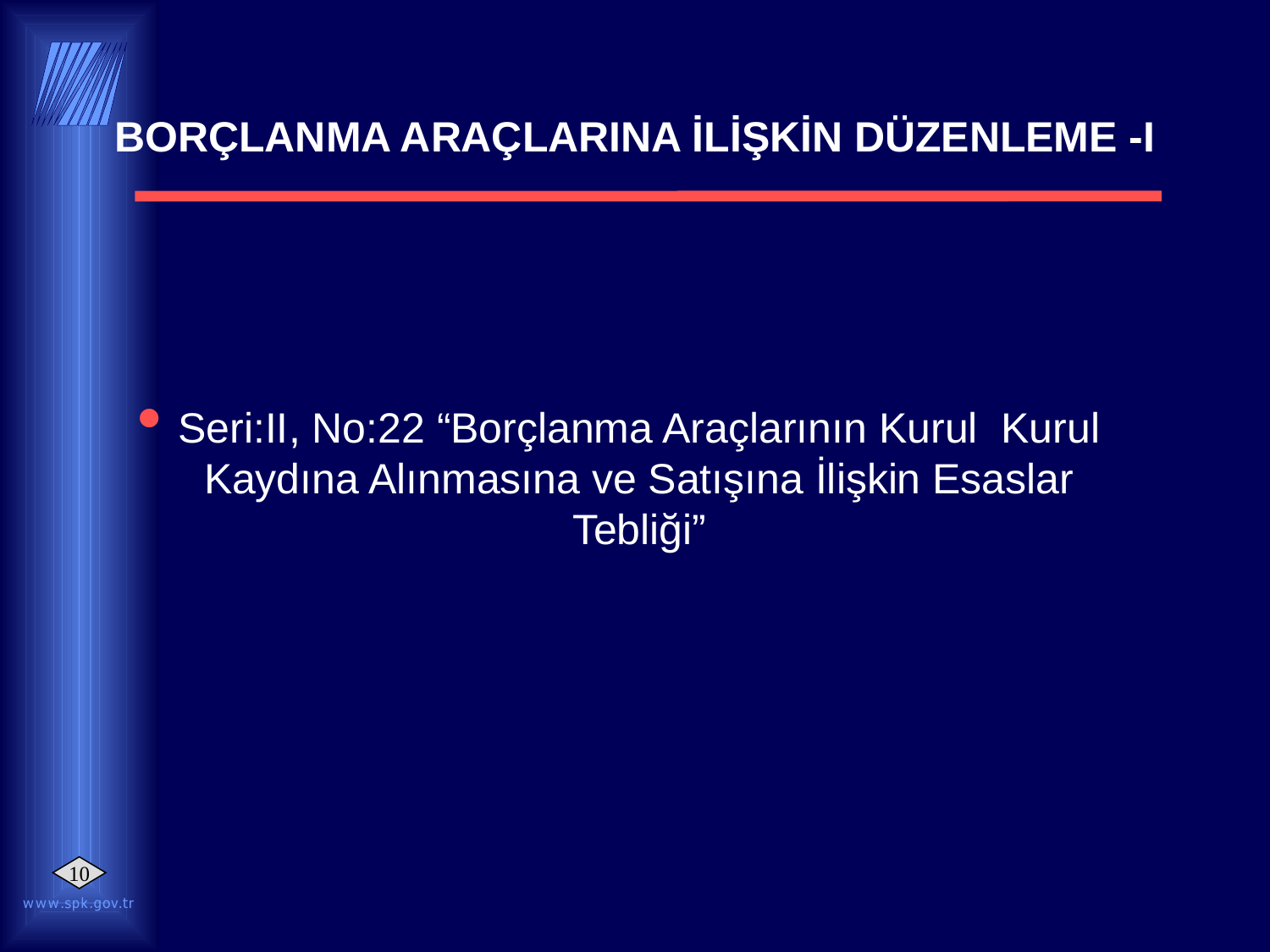

# BORÇLANMA ARAÇLARINA İLİŞKİN DÜZENLEME -I

Seri:II, No:22 “Borçlanma Araçlarının Kurul  Kurul Kaydına Alınmasına ve Satışına İlişkin Esaslar Tebliği”